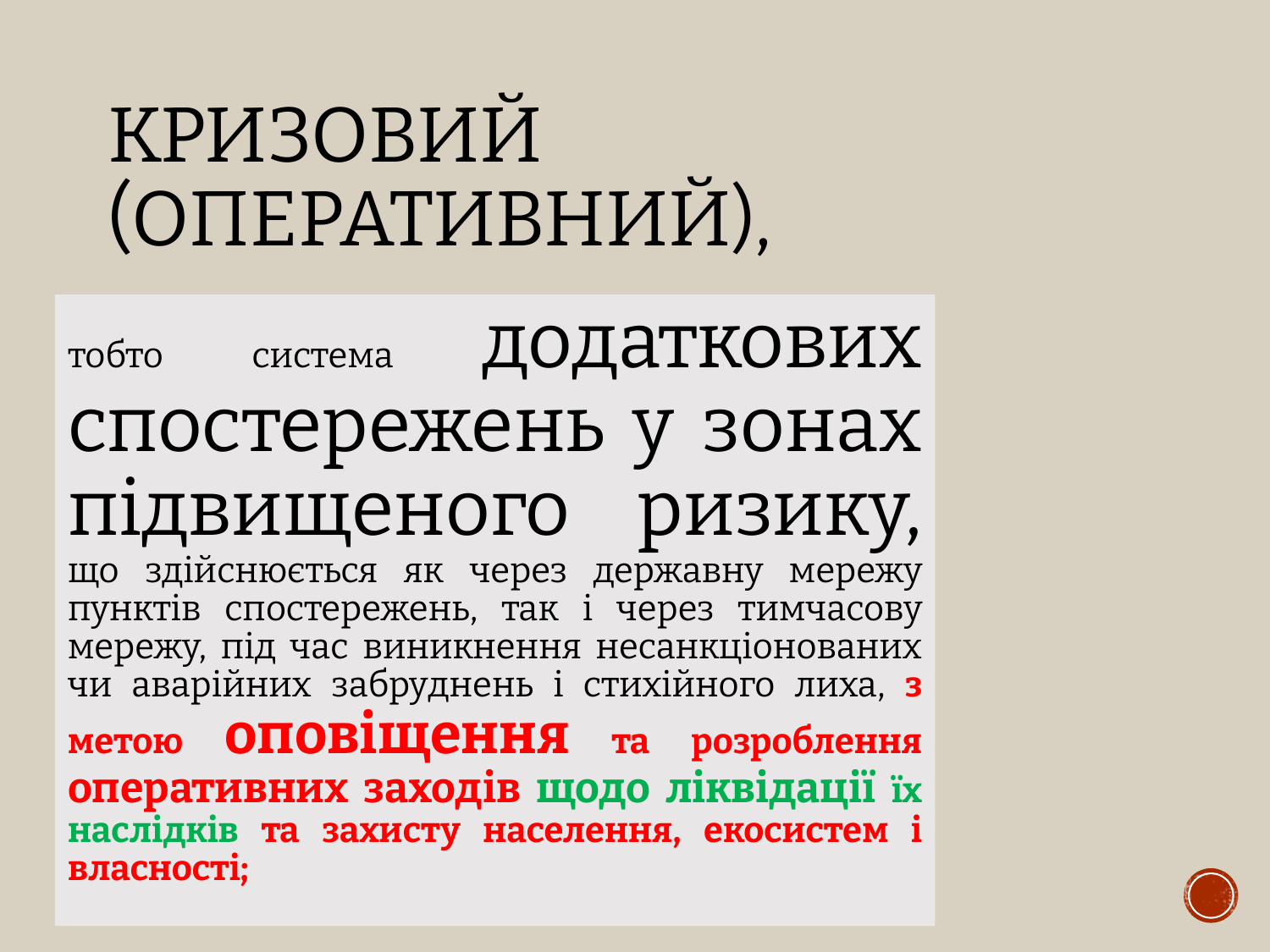

# кризовий (оперативний),
тобто система додаткових спостережень у зонах підвищеного ризику, що здійснюється як через державну мережу пунктів спостережень, так і через тимчасову мережу, під час виникнення несанкціонованих чи аварійних забруднень і стихійного лиха, з метою оповіщення та розроблення оперативних заходів щодо ліквідації їх наслідків та захисту населення, екосистем і власності;